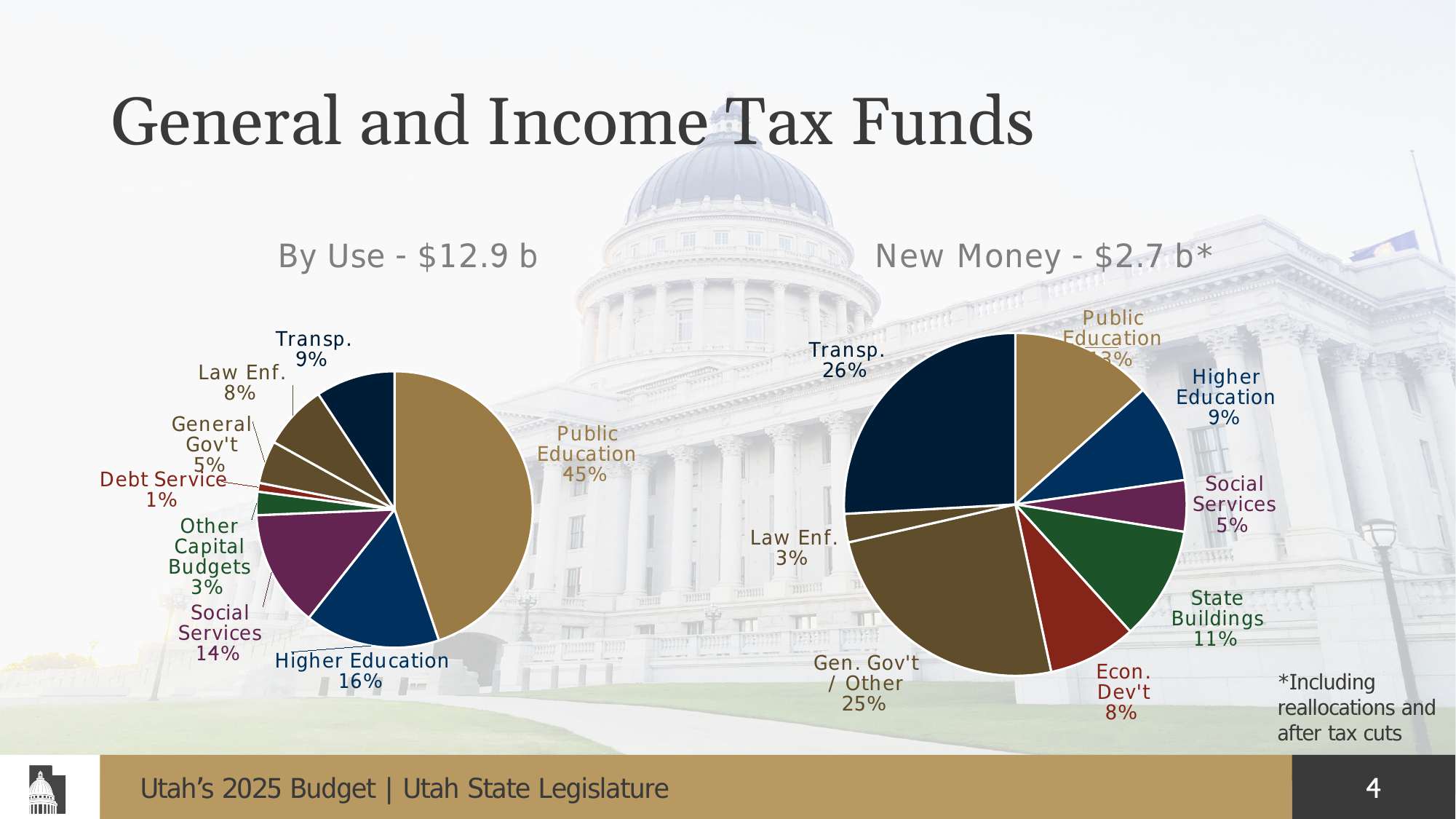

# General and Income Tax Funds

### Chart: By Use - $12.9 b

| Category | By Use - $12.9 |
|---|---|
| Public Education | 5799313900.0 |
| Higher Education | 2052014700.0 |
| Social Services | 1771529800.0 |
| Other Capital Budgets | 354418600.0 |
| Debt Service | 132768000.0 |
| General Gov't | 648463100.0 |
| Law Enf. | 983492200.0 |
| Transp. | 1204017900.0 |

### Chart: New Money - $2.7 b*

| Category | New Money - $5.3 b* |
|---|---|
| Public Education | 712284400.0 |
| Higher Education | 497797600.0 |
| Social Services | 258025800.0 |
| State Buildings | 570821300.0 |
| Econ. Dev't | 444401600.0 |
| Gen. Gov't / Other | 1320739900.0 |
| Law Enf. | 142744400.0 |
| Transp. | 1378465800.0 |
*Including reallocations and after tax cuts
Utah’s 2025 Budget | Utah State Legislature
4